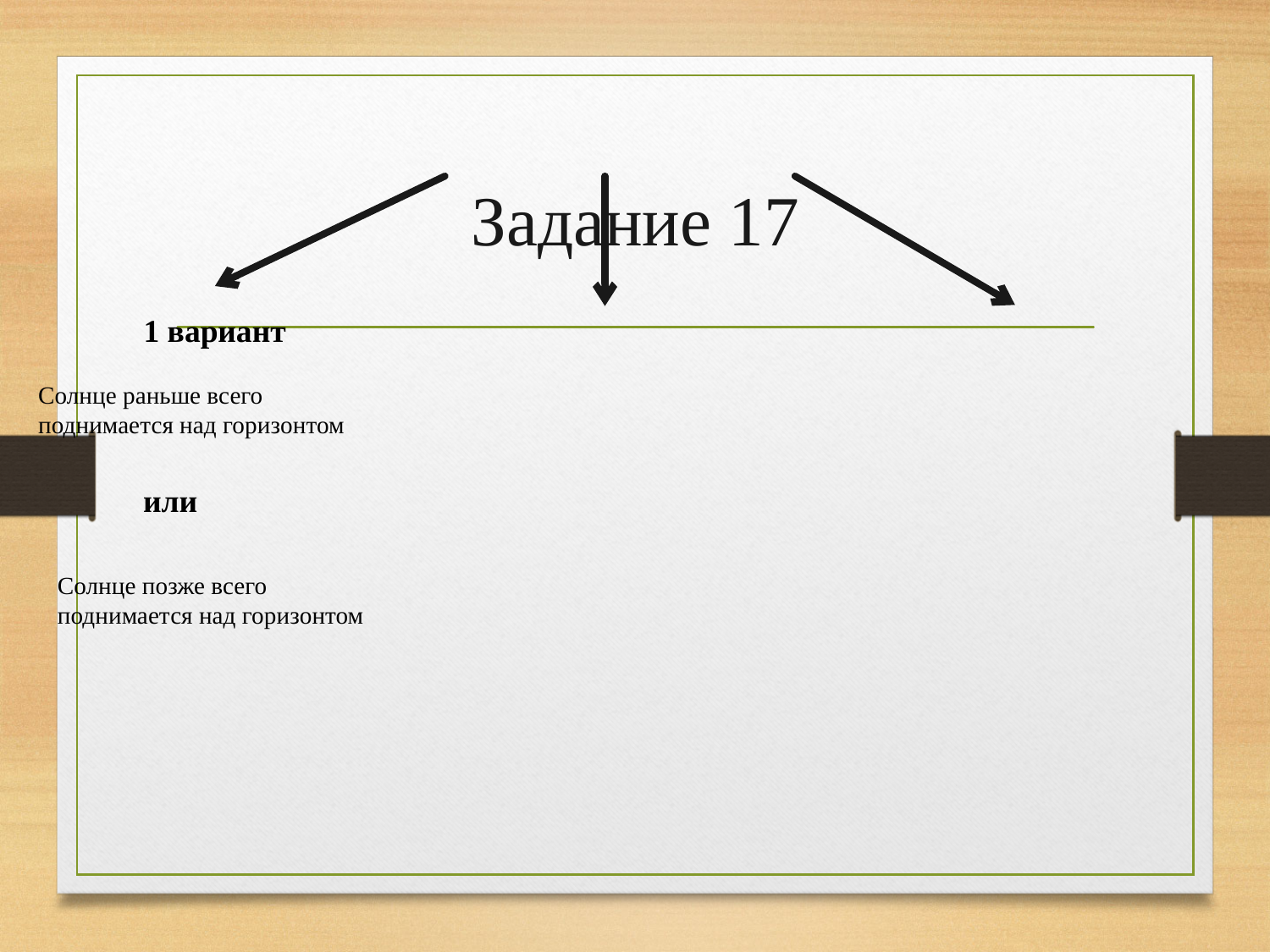

# Задание 17
1 вариант
Солнце раньше всего
поднимается над горизонтом
или
Солнце позже всего
поднимается над горизонтом